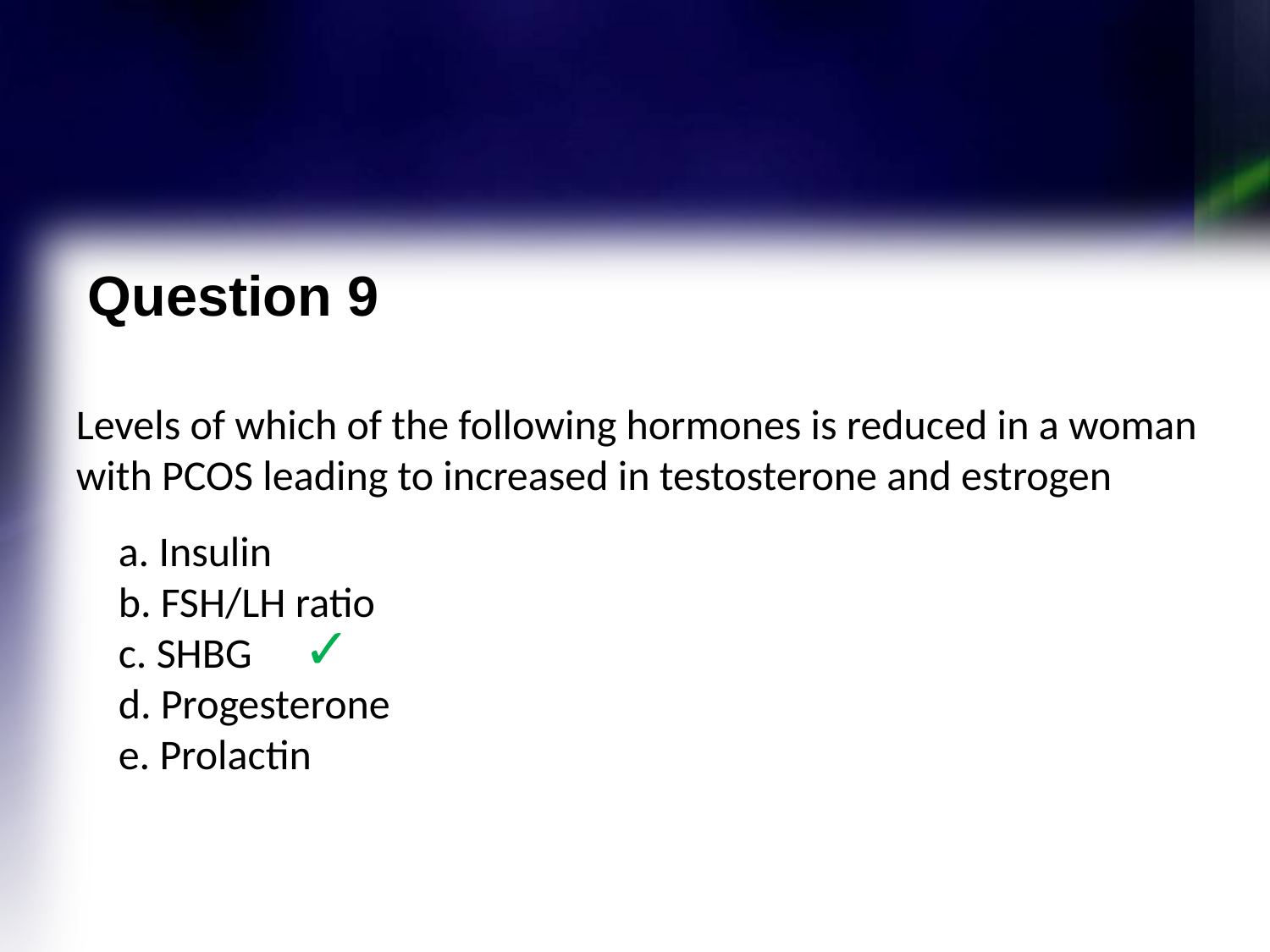

Question 9
Levels of which of the following hormones is reduced in a woman with PCOS leading to increased in testosterone and estrogen
a. Insulin
b. FSH/LH ratio
c. SHBG
d. Progesterone
e. Prolactin

✓